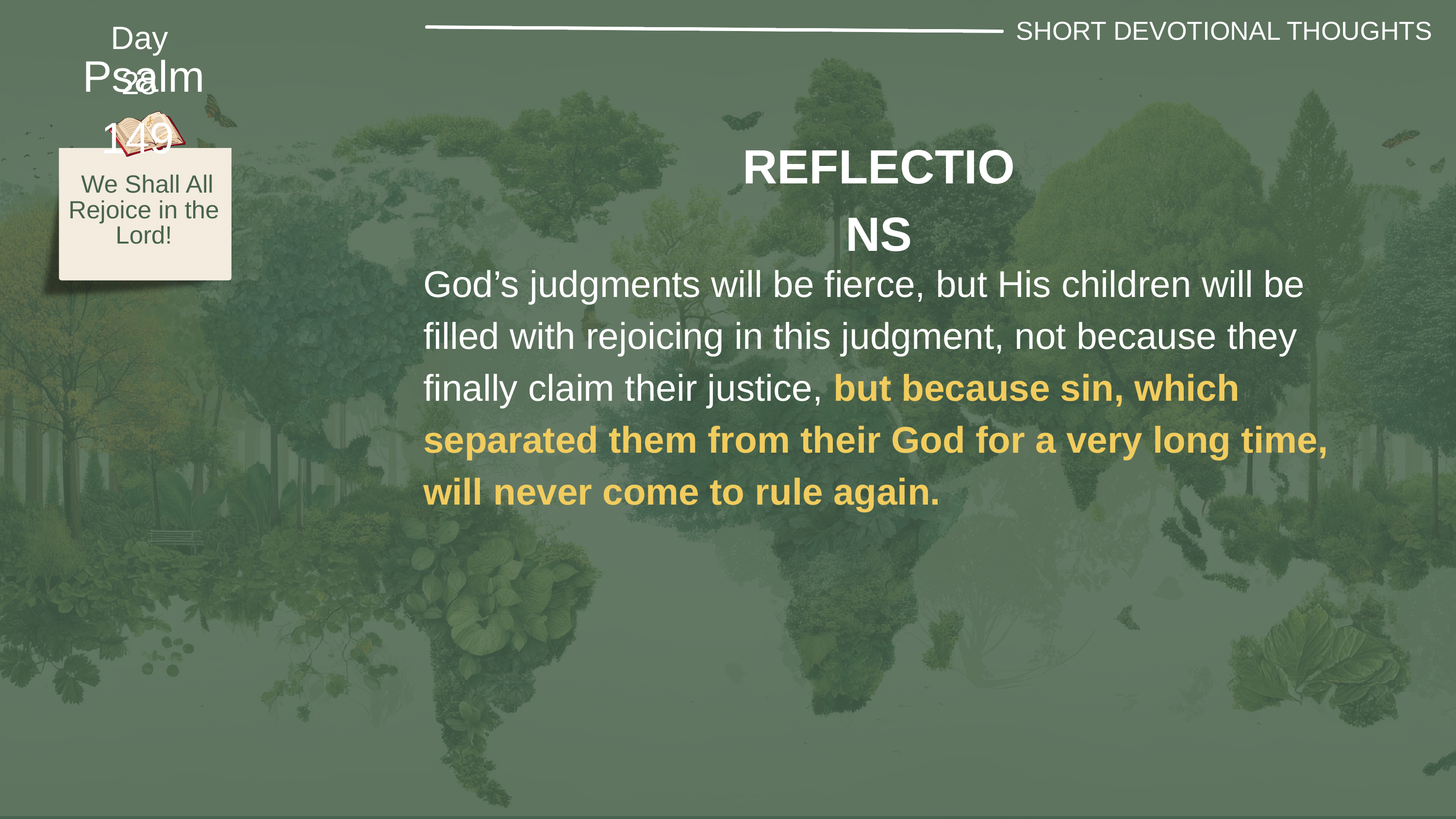

SHORT DEVOTIONAL THOUGHTS
Day 28

Psalm 149

REFLECTIONS

 We Shall All Rejoice in the Lord!
God’s judgments will be fierce, but His children will be filled with rejoicing in this judgment, not because they finally claim their justice, but because sin, which separated them from their God for a very long time, will never come to rule again.